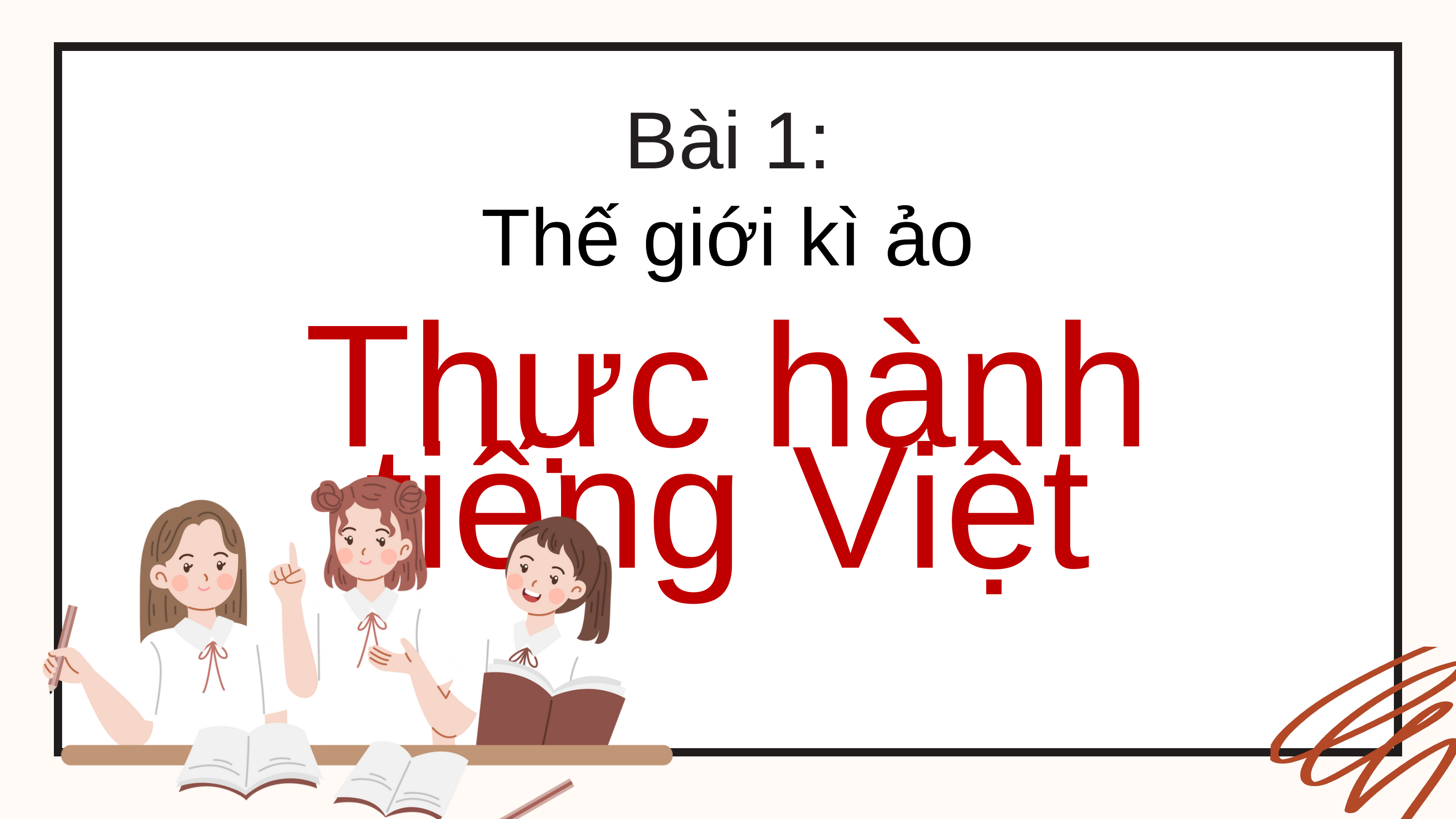

Bài 1:
Thế giới kì ảo
Thực hành tiếng Việt